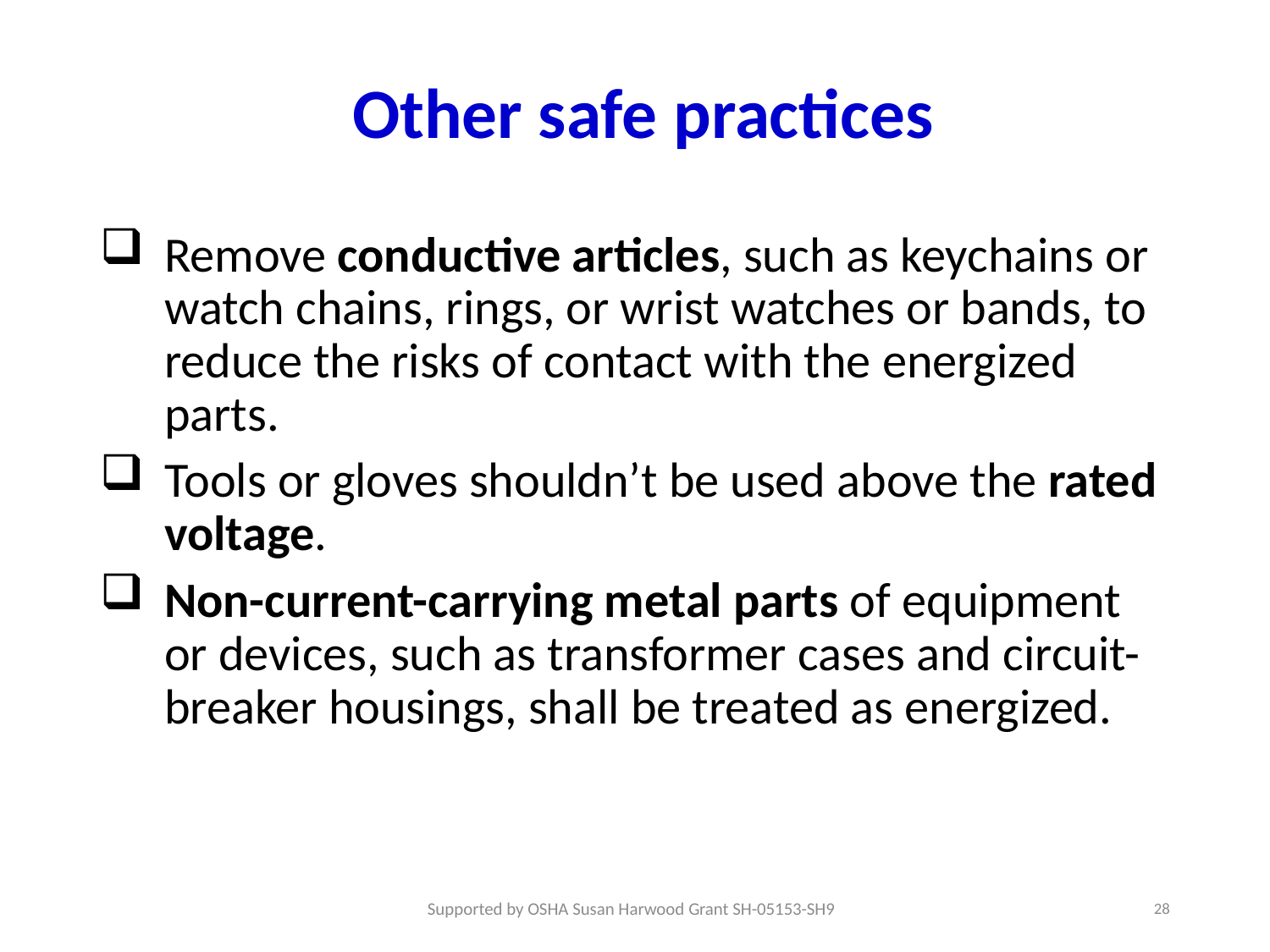

# Other safe practices
Remove conductive articles, such as keychains or watch chains, rings, or wrist watches or bands, to reduce the risks of contact with the energized parts.
Tools or gloves shouldn’t be used above the rated voltage.
Non-current-carrying metal parts of equipment or devices, such as transformer cases and circuit-breaker housings, shall be treated as energized.
28
Supported by OSHA Susan Harwood Grant SH-05153-SH9